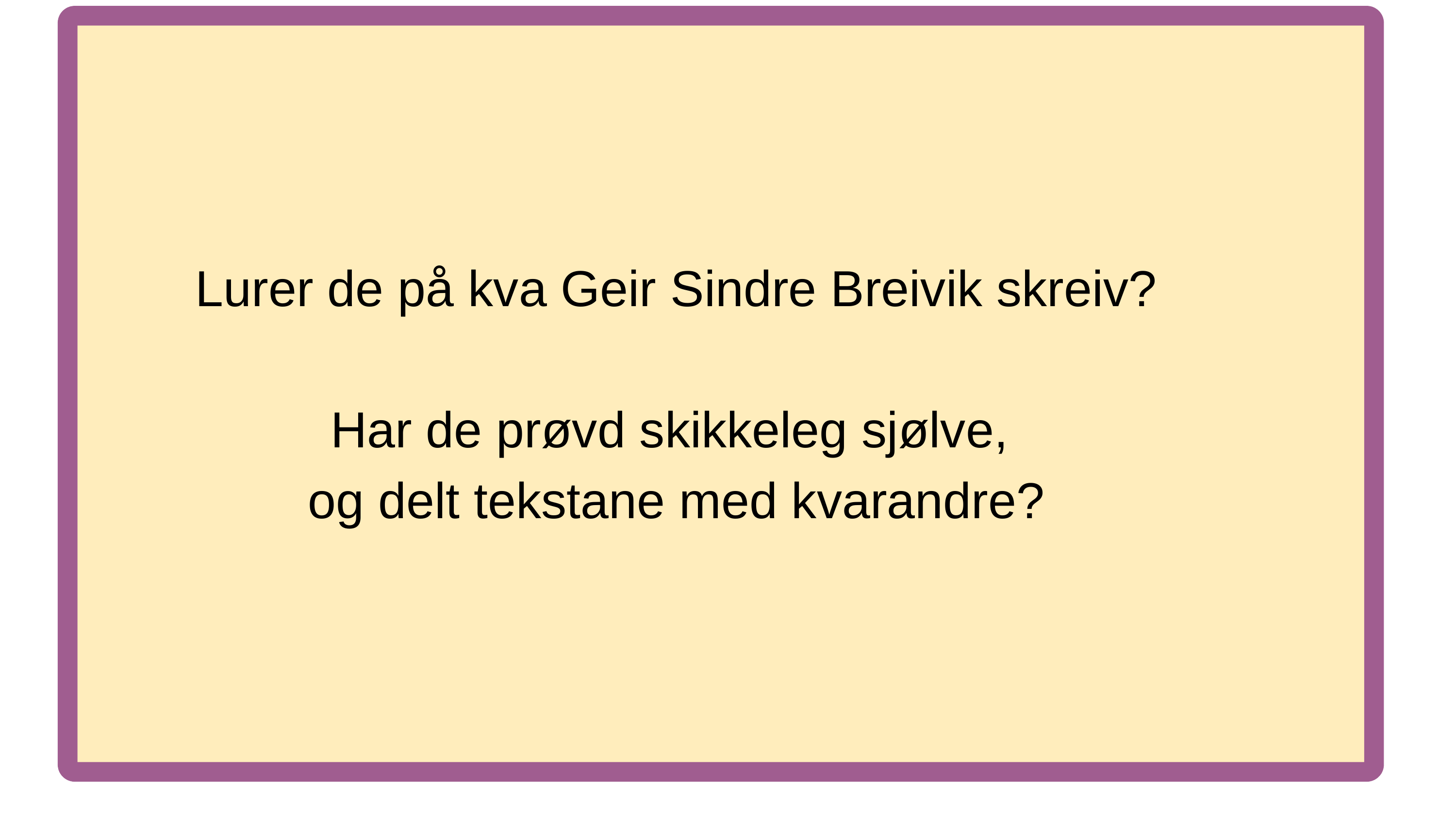

Lurer de på kva Geir Sindre Breivik skreiv?

Har de prøvd skikkeleg sjølve,
og delt tekstane med kvarandre?